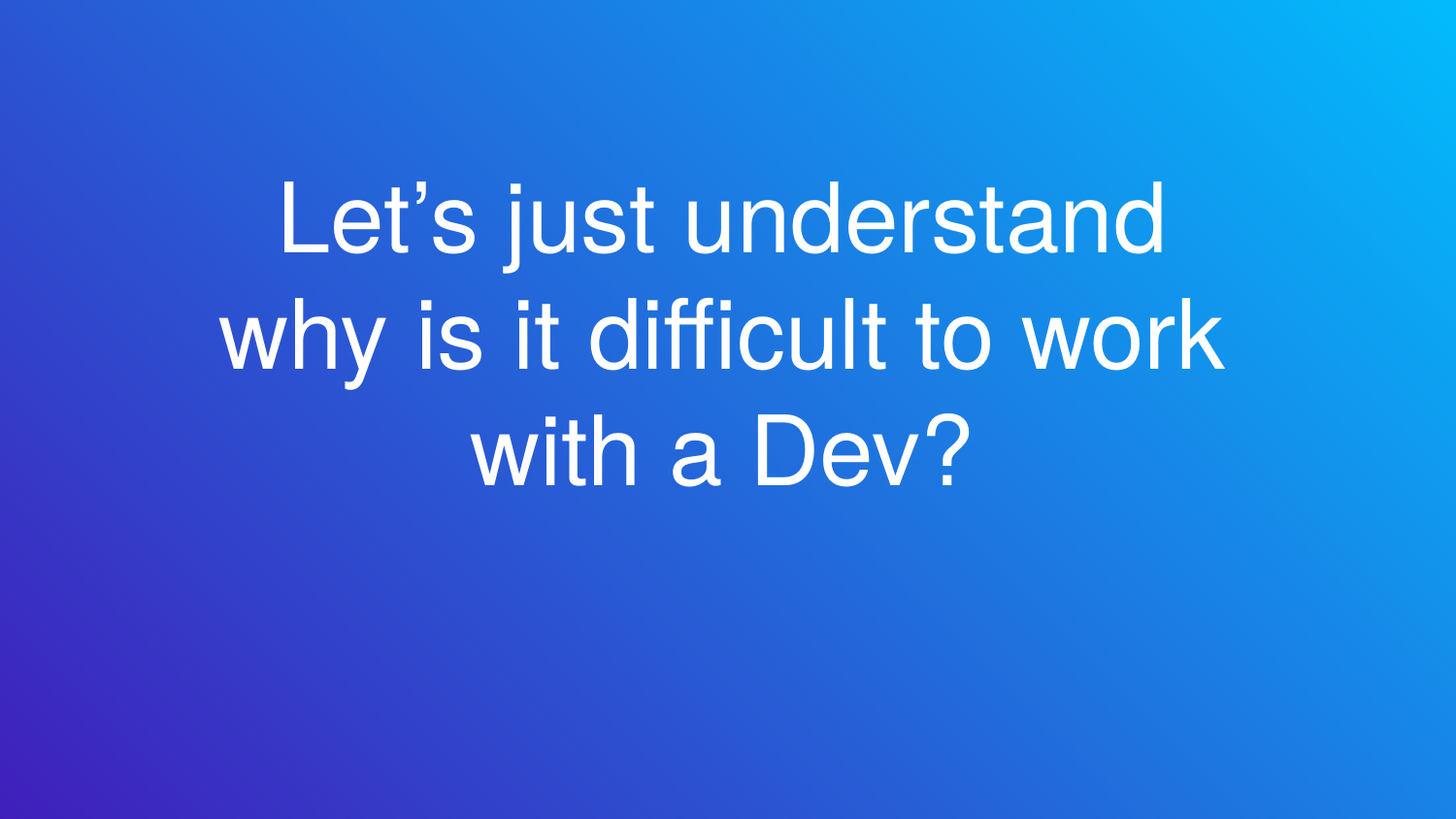

# Let’s just understand
why is it difficult to work with a Dev?